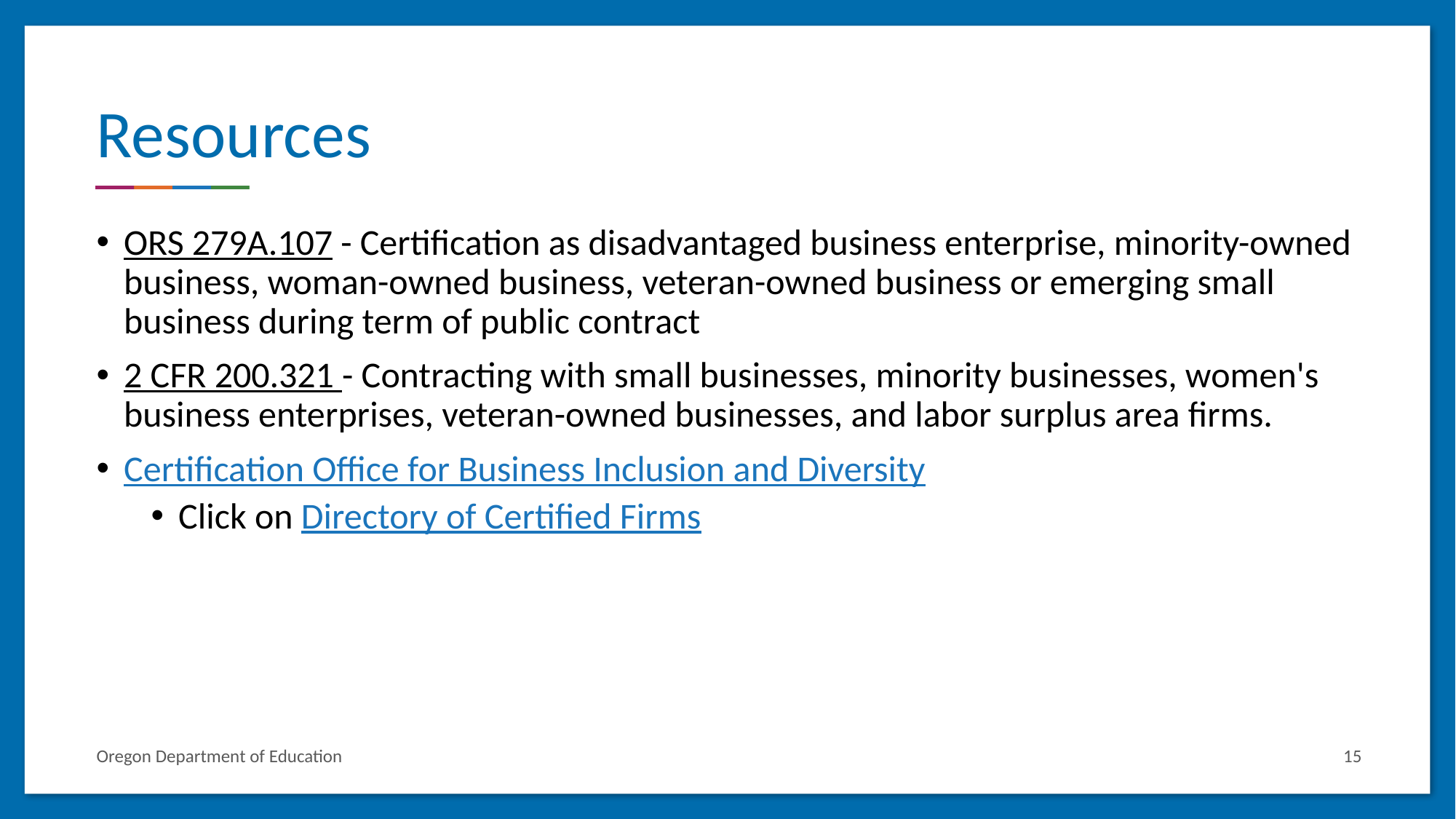

# Resources
ORS 279A.107 - Certification as disadvantaged business enterprise, minority-owned business, woman-owned business, veteran-owned business or emerging small business during term of public contract
2 CFR 200.321 - Contracting with small businesses, minority businesses, women's business enterprises, veteran-owned businesses, and labor surplus area firms.
Certification Office for Business Inclusion and Diversity
Click on Directory of Certified Firms

Oregon Department of Education
15